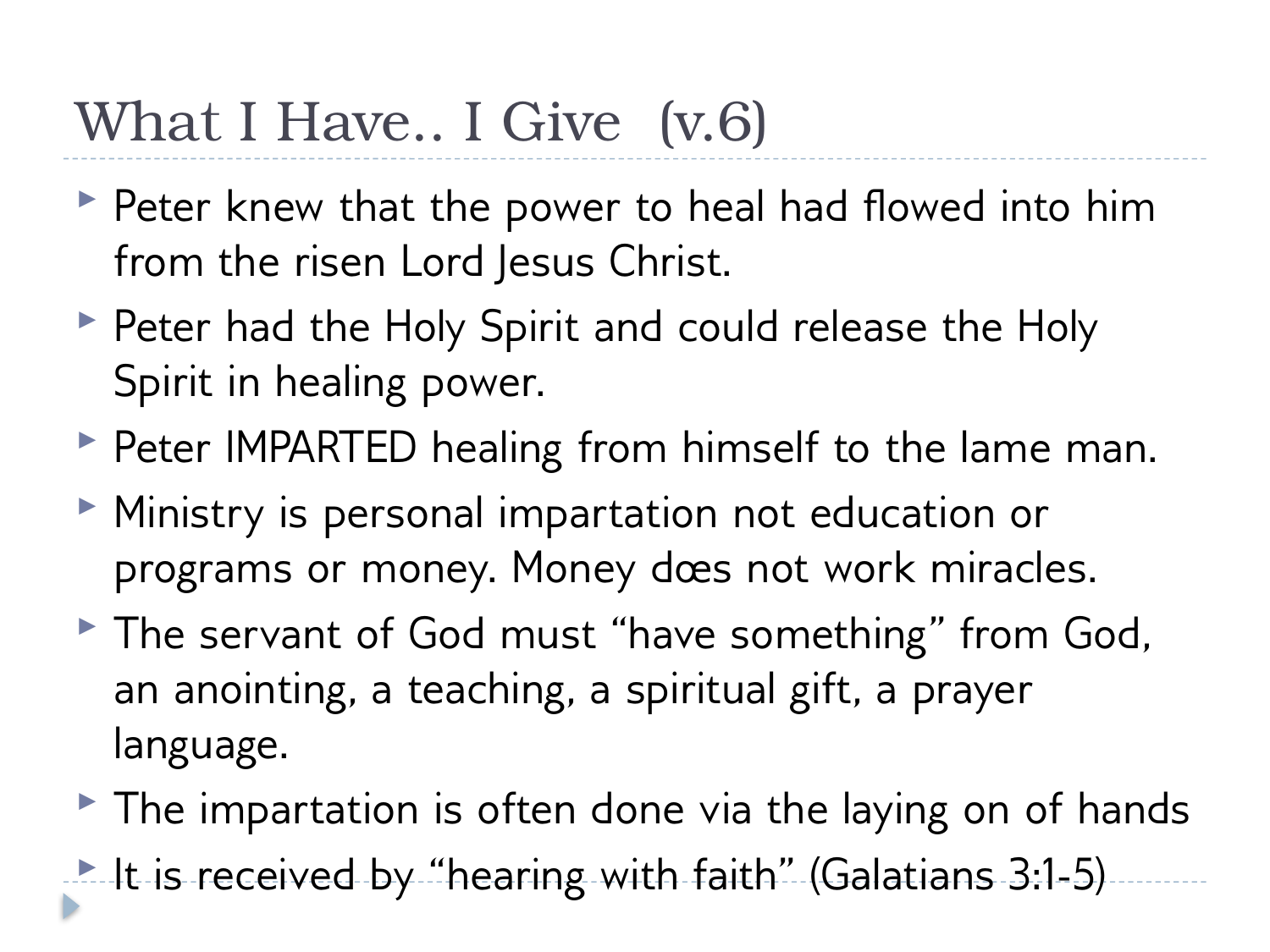

# What I Have.. I Give  (v.6)
Peter knew that the power to heal had flowed into him from the risen Lord Jesus Christ.
Peter had the Holy Spirit and could release the Holy Spirit in healing power.
Peter IMPARTED healing from himself to the lame man.
Ministry is personal impartation not education or programs or money. Money does not work miracles.
The servant of God must “have something” from God, an anointing, a teaching, a spiritual gift, a prayer language.
The impartation is often done via the laying on of hands
It is received by “hearing with faith” (Galatians 3:1-5)